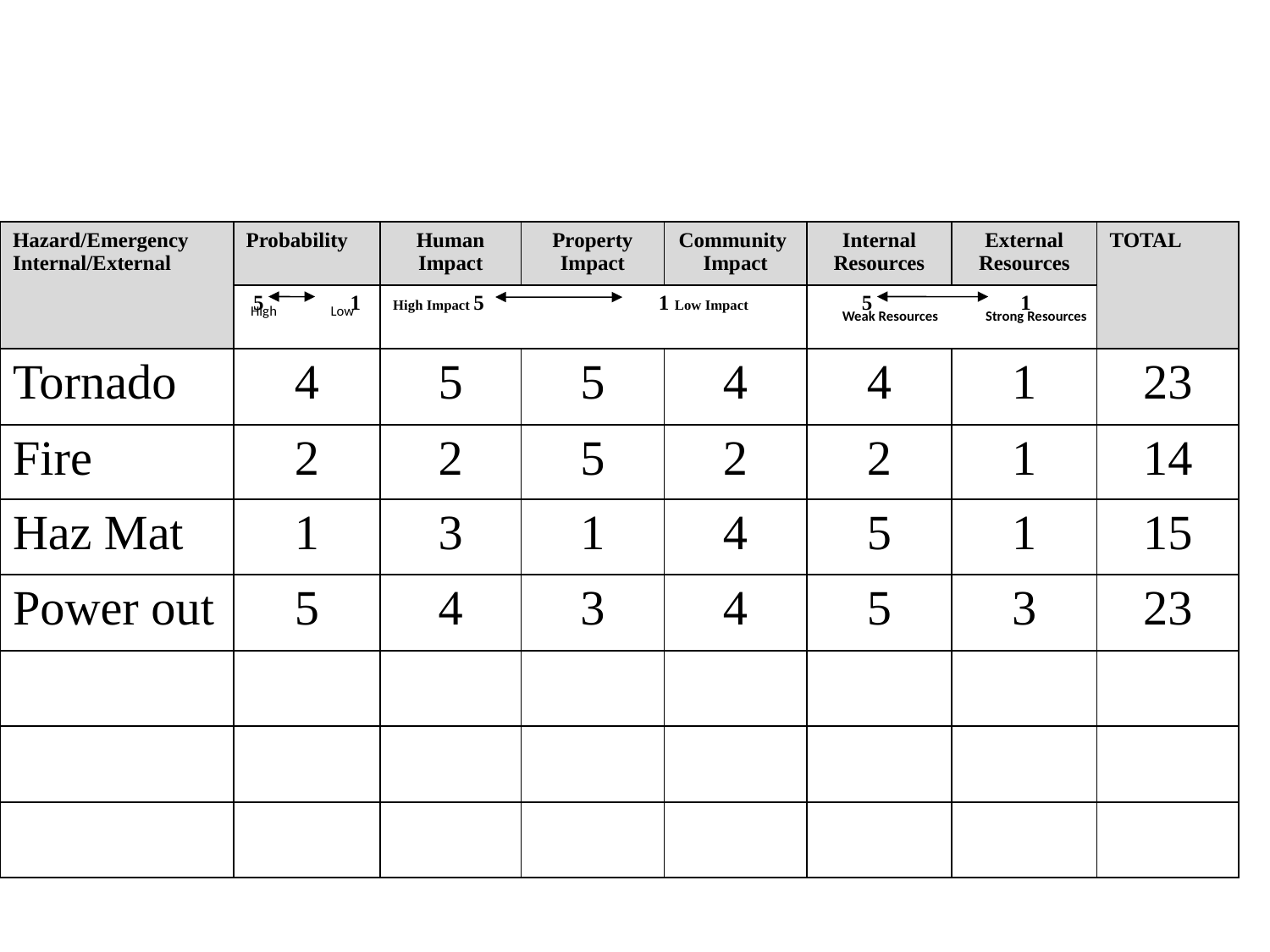

# Vulnerability Analysis Chart

| Hazard/Emergency Internal/External | Probability | Human Impact | Property Impact | Community Impact | Internal Resources | External Resources | TOTAL |
| --- | --- | --- | --- | --- | --- | --- | --- |
|  | 5 1 | High Impact 5 1 Low Impact |  |  | 5 1 |  |  |
| Tornado | 4 | 5 | 5 | 4 | 4 | 1 | 23 |
| Fire | 2 | 2 | 5 | 2 | 2 | 1 | 14 |
| Haz Mat | 1 | 3 | 1 | 4 | 5 | 1 | 15 |
| Power out | 5 | 4 | 3 | 4 | 5 | 3 | 23 |
|  |  |  |  |  |  |  |  |
|  |  |  |  |  |  |  |  |
|  |  |  |  |  |  |  |  |
High                 Low

Weak Resources               Strong Resources